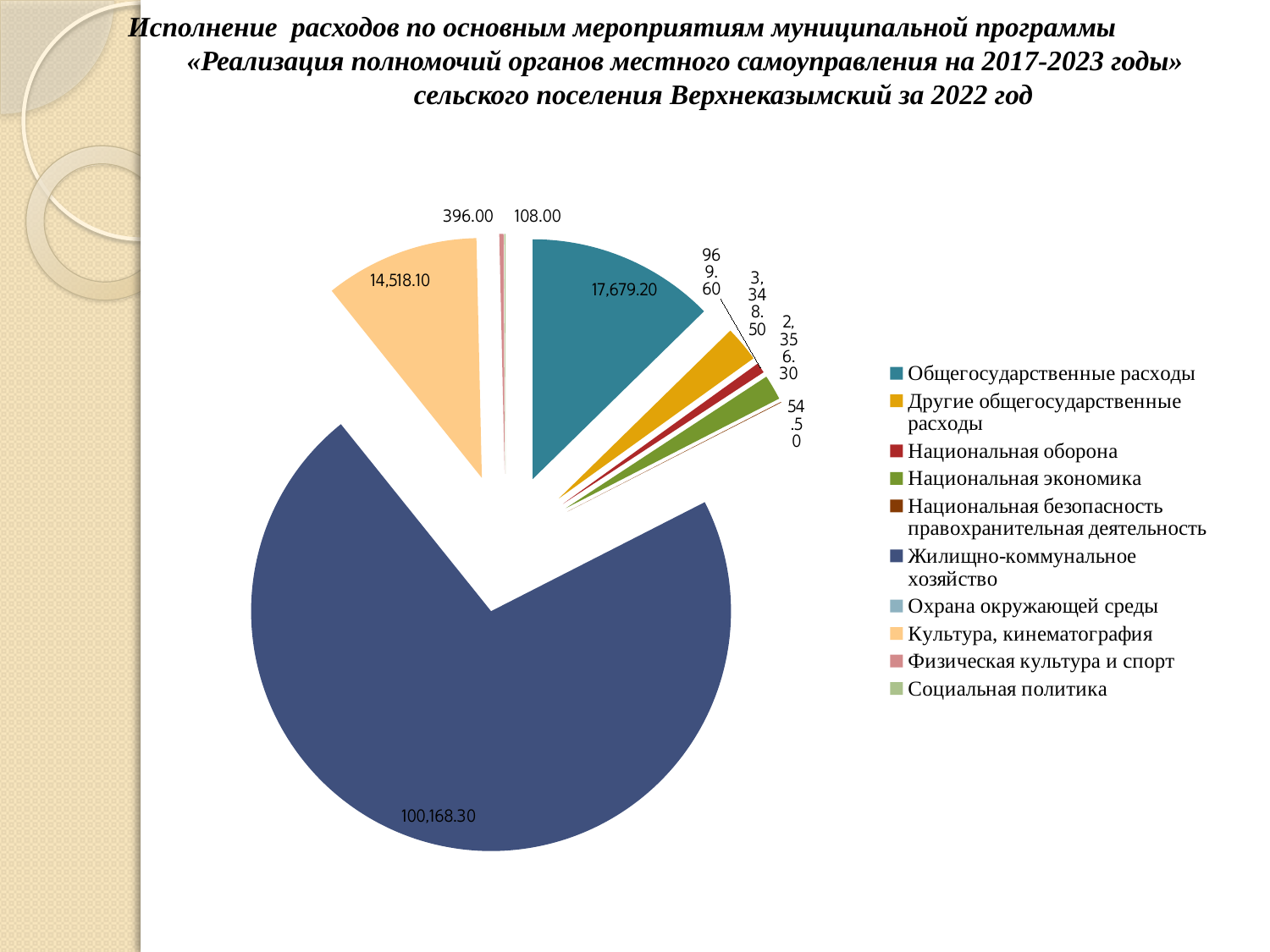

# Исполнение  расходов по основным мероприятиям муниципальной программы                                  «Реализация полномочий органов местного самоуправления на 2017-2023 годы»                    сельского поселения Верхнеказымский за 2022 год

### Chart

| Category |  |
|---|---|
| Общегосударственные расходы  | 17679.2 |
| Другие общегосударственные расходы  | 3348.5 |
| Национальная оборона  | 969.6 |
| Национальная экономика  | 2356.3 |
| Национальная безопасность правохранительная деятельность   | 54.5 |
| Жилищно-коммунальное хозяйство  | 100168.3 |
| Охрана окружающей среды | 0.0 |
| Культура, кинематография  | 14518.1 |
| Физическая культура и спорт  | 396.0 |
| Социальная политика  | 108.0 |